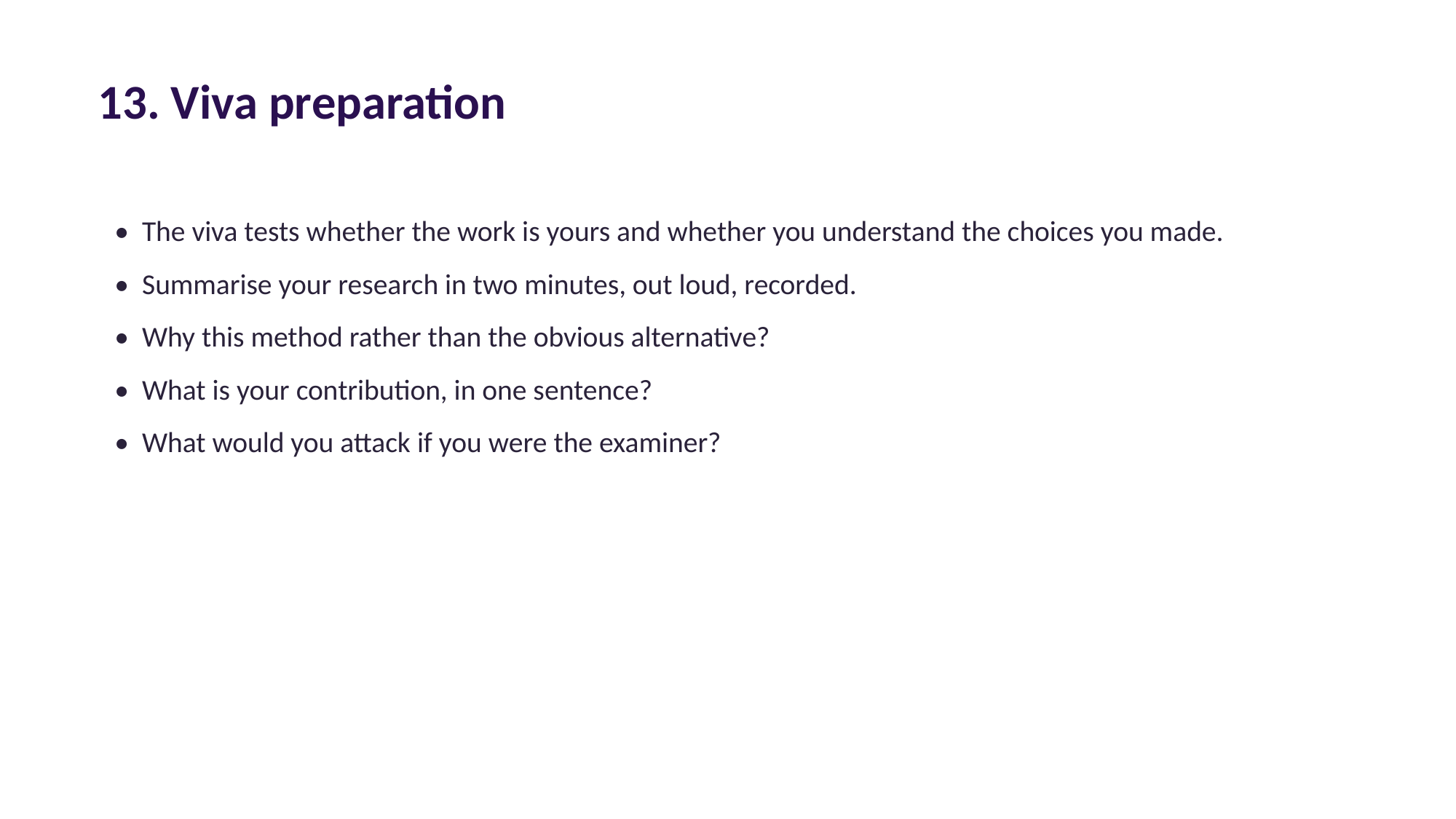

13. Viva preparation
•  The viva tests whether the work is yours and whether you understand the choices you made.
•  Summarise your research in two minutes, out loud, recorded.
•  Why this method rather than the obvious alternative?
•  What is your contribution, in one sentence?
•  What would you attack if you were the examiner?